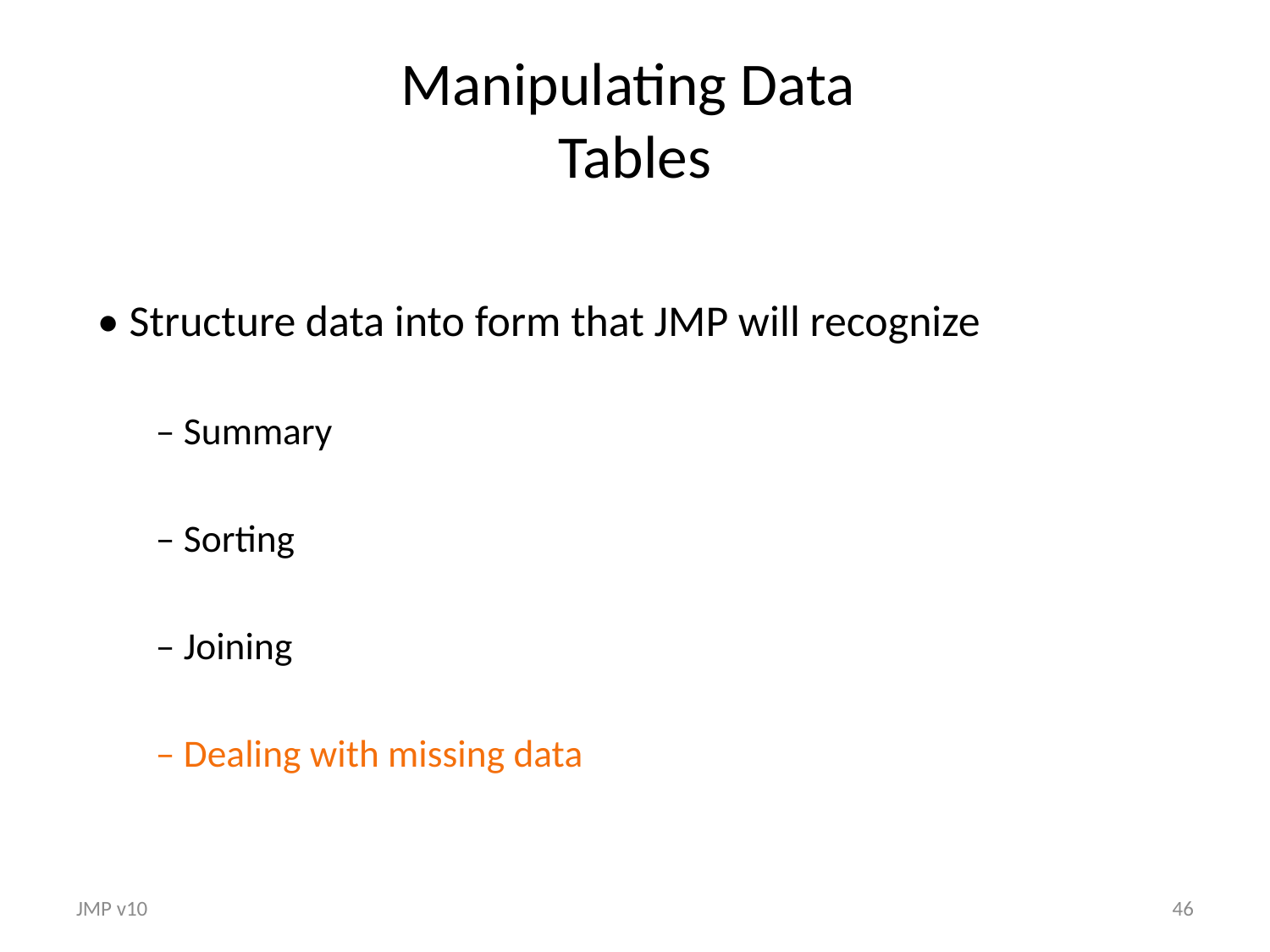

# Manipulating Data Tables
• Structure data into form that JMP will recognize

– Summary

– Sorting

– Joining

– Dealing with missing data
JMP v10
46